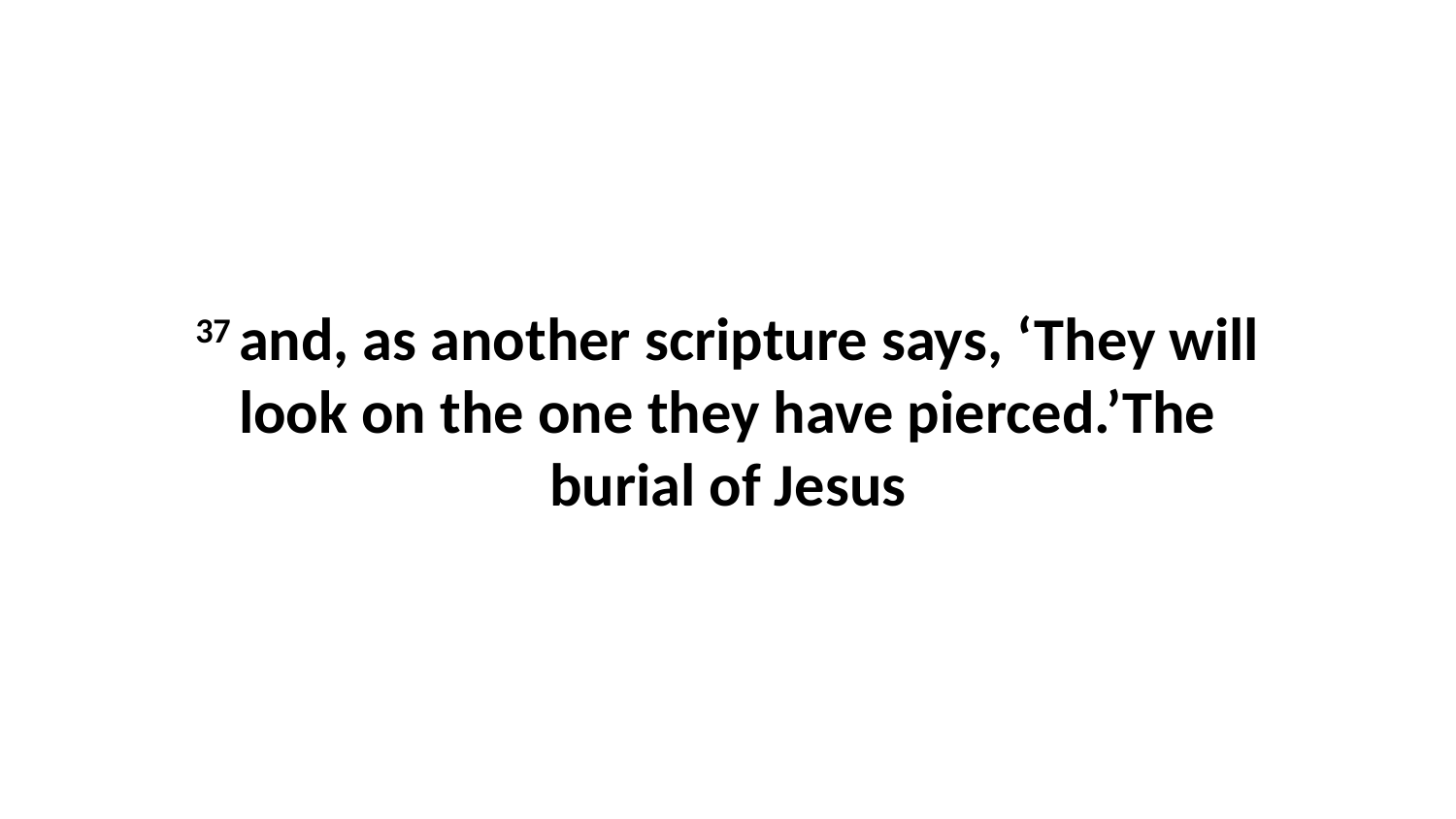

37 and, as another scripture says, ‘They will look on the one they have pierced.’The burial of Jesus